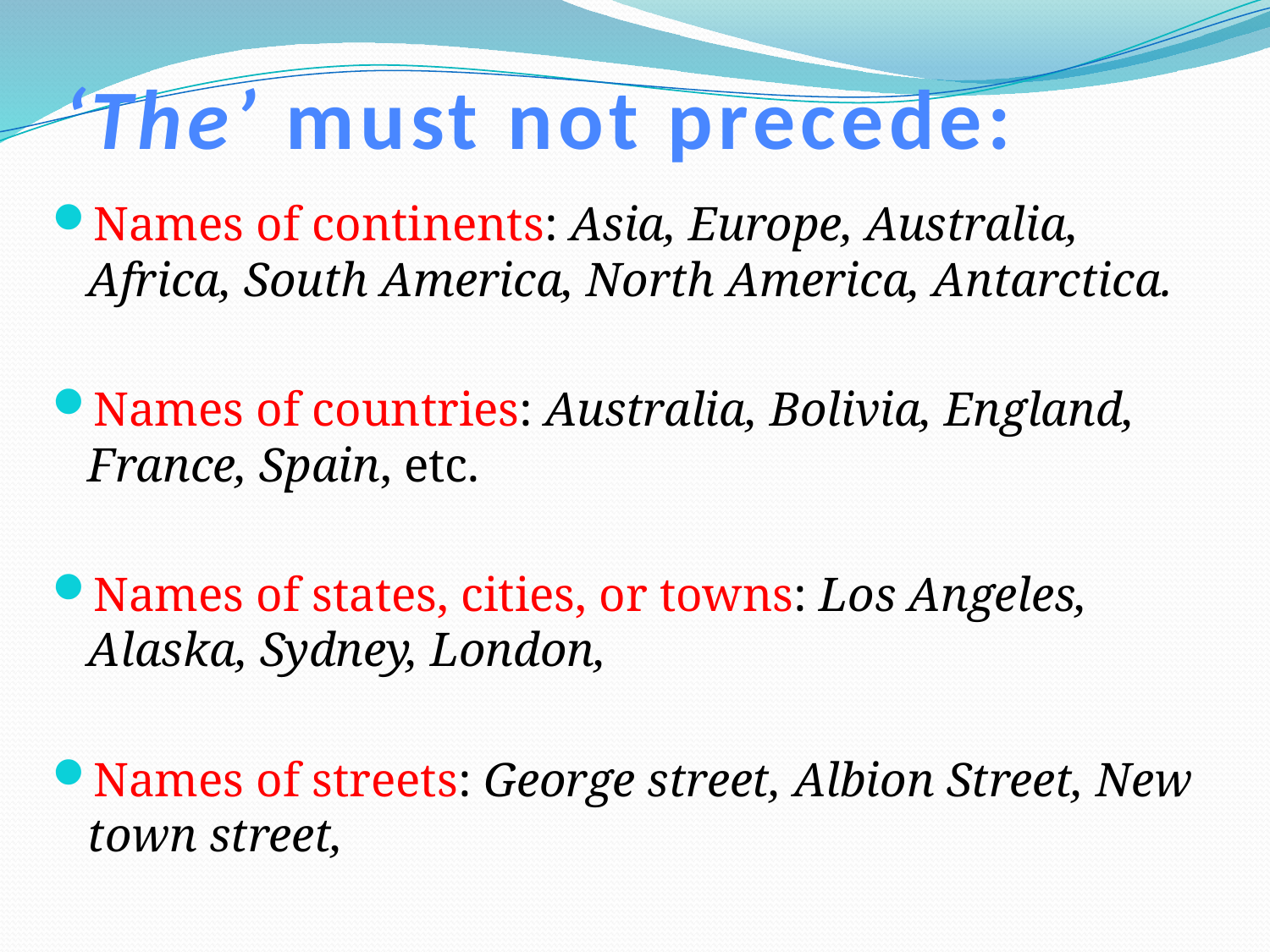

# ‘The’ must not precede:
Names of continents: Asia, Europe, Australia, Africa, South America, North America, Antarctica.

Names of countries: Australia, Bolivia, England, France, Spain, etc.

Names of states, cities, or towns: Los Angeles, Alaska, Sydney, London,

Names of streets: George street, Albion Street, New town street,